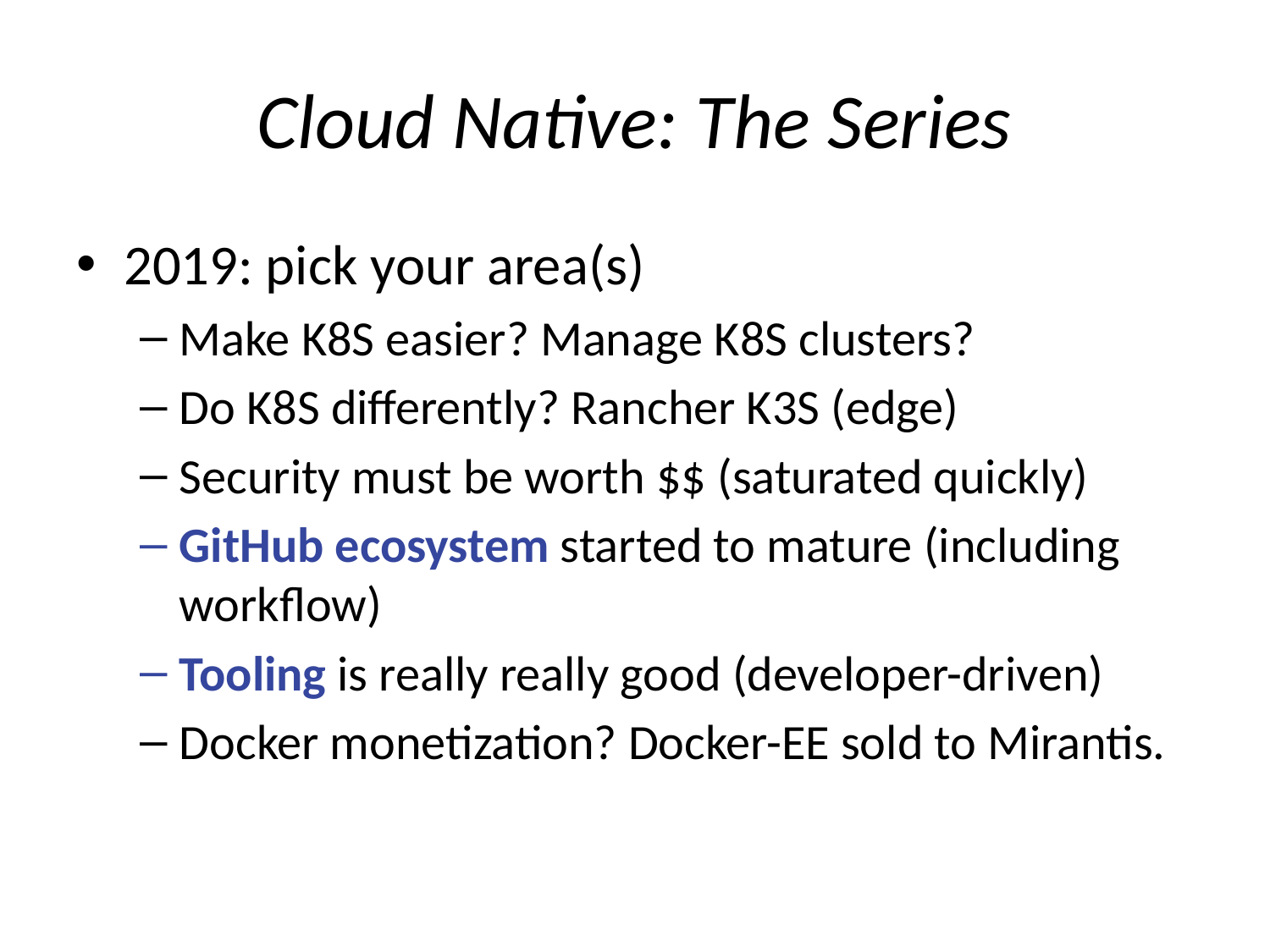

# Cloud Native: The Series
2019: pick your area(s)
Make K8S easier? Manage K8S clusters?
Do K8S differently? Rancher K3S (edge)
Security must be worth $$ (saturated quickly)
GitHub ecosystem started to mature (including workflow)
Tooling is really really good (developer-driven)
Docker monetization? Docker-EE sold to Mirantis.